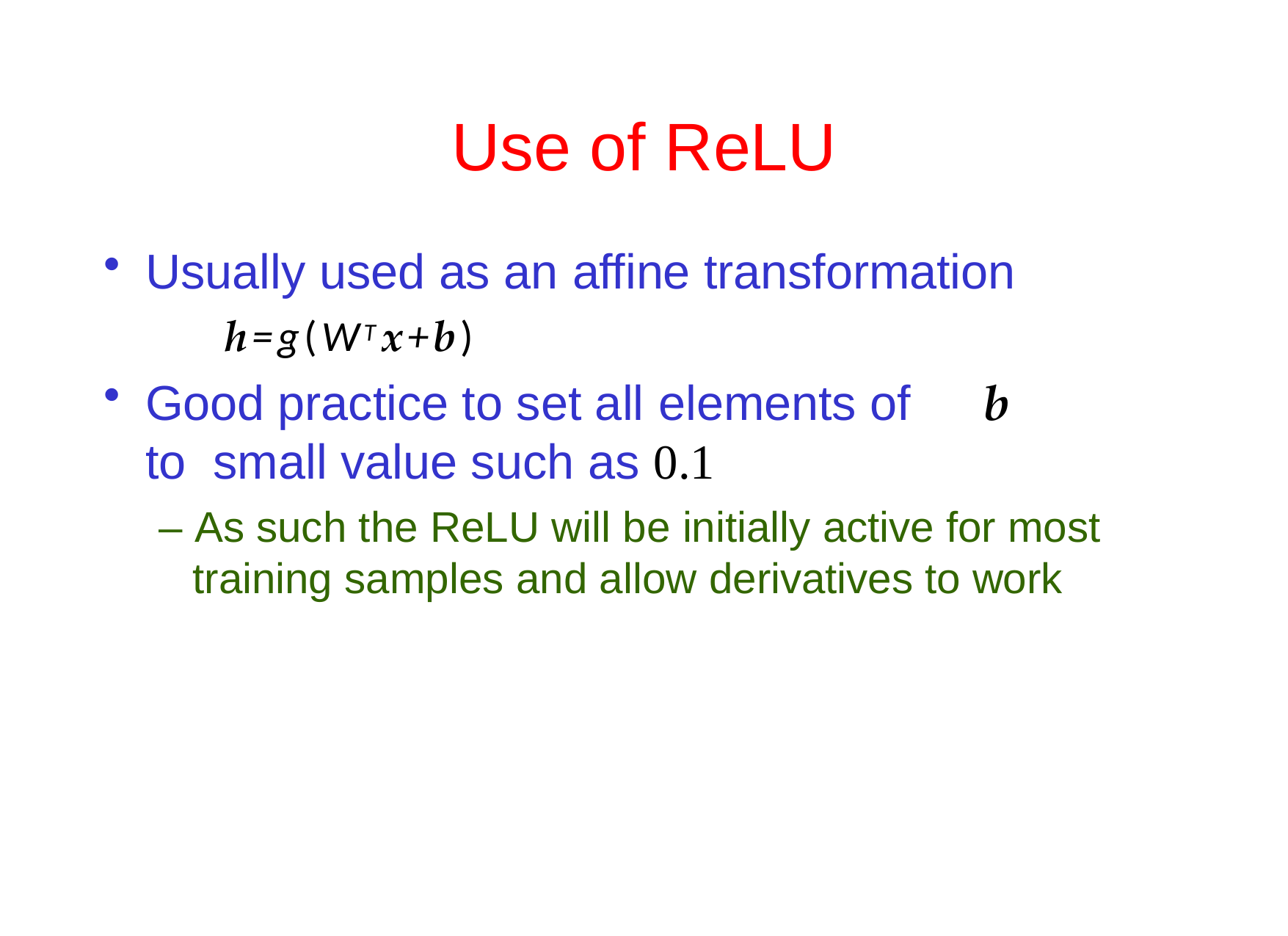

# Use of ReLU
Usually used as an affine transformation
h=g(WTx+b)
Good practice to set all elements of	b to  small value such as 0.1
– As such the ReLU will be initially active for most training samples and allow derivatives to work